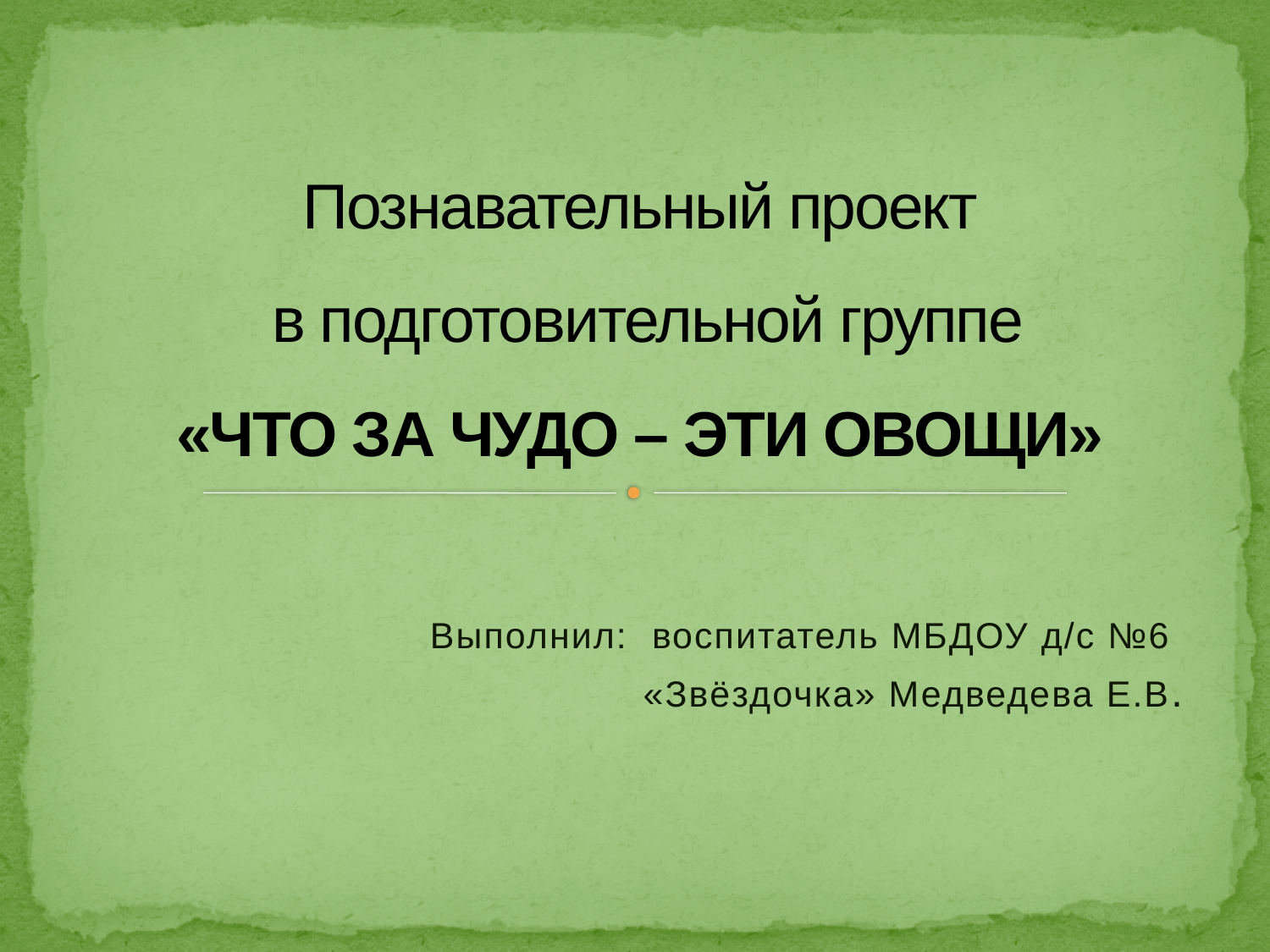

# Познавательный проект в подготовительной группе «ЧТО ЗА ЧУДО – ЭТИ ОВОЩИ»
Выполнил:  воспитатель МБДОУ д/с №6
                   «Звёздочка» Медведева Е.В.